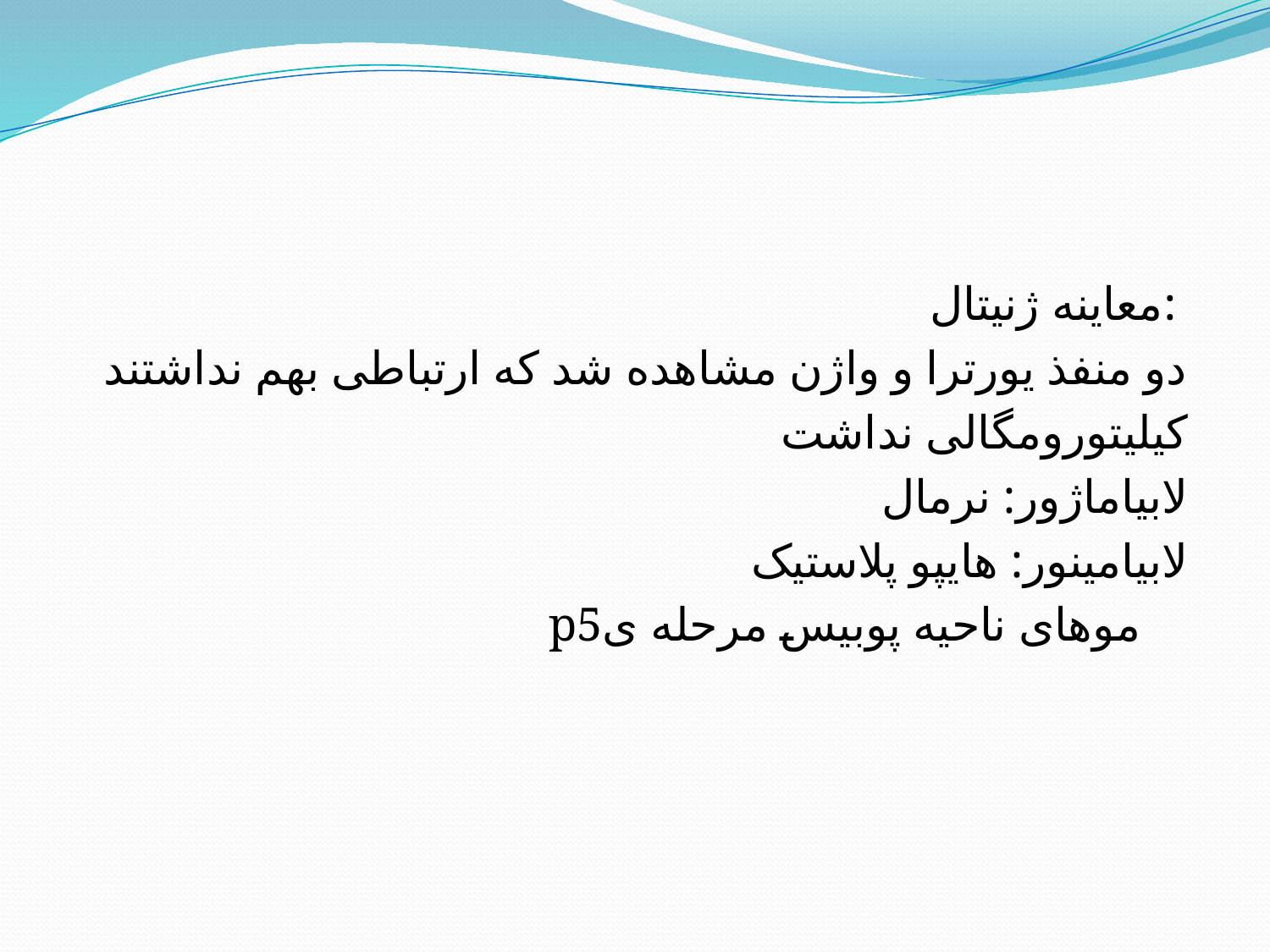

#
معاینه ژنیتال:
دو منفذ یورترا و واژن مشاهده شد که ارتباطی بهم نداشتند
کیلیتورومگالی نداشت
لابیاماژور: نرمال
لابیامینور: هایپو پلاستیک
   p5موهای ناحیه پوبیس مرحله ی